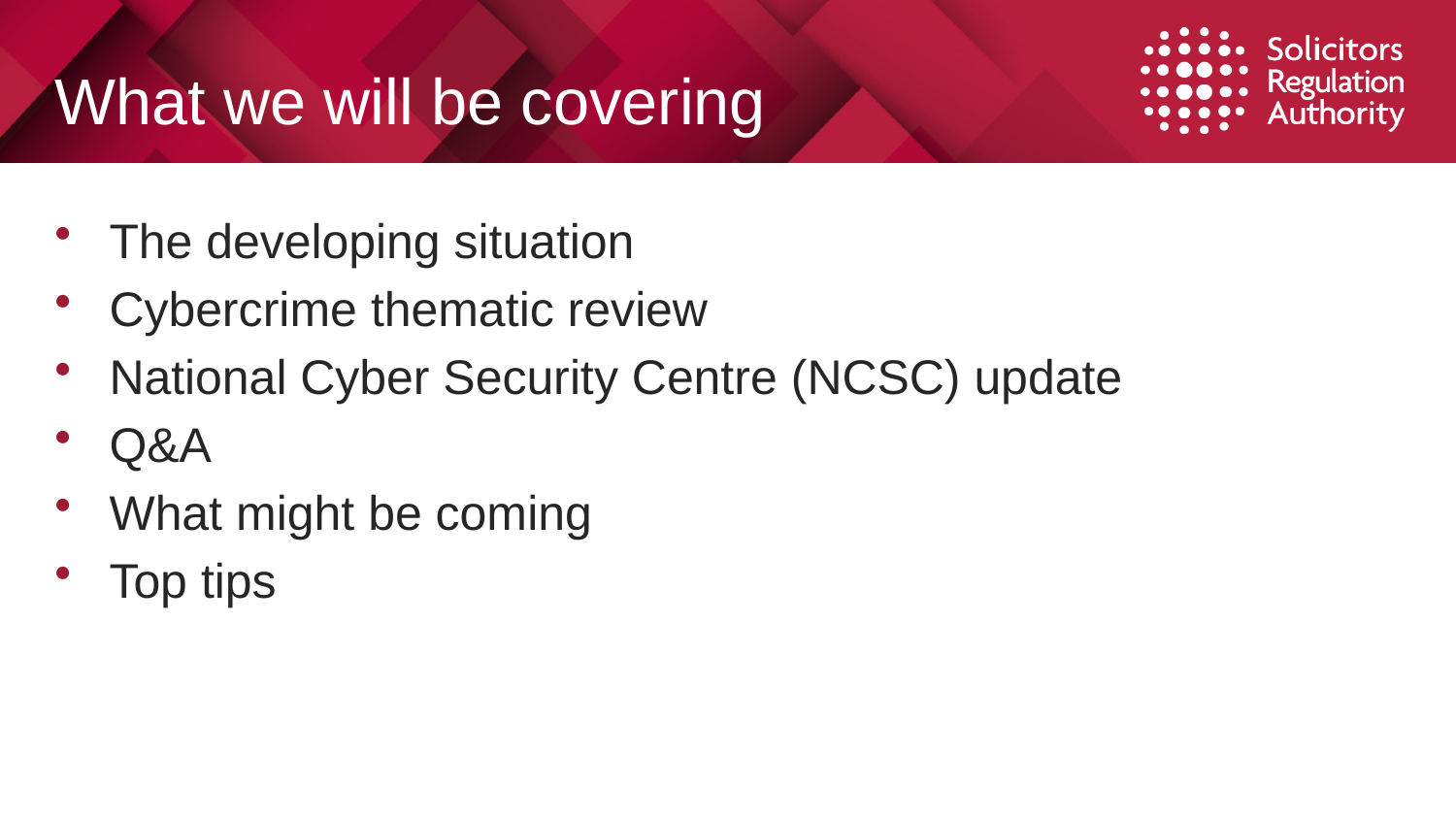

# What we will be covering
The developing situation
Cybercrime thematic review
National Cyber Security Centre (NCSC) update
Q&A
What might be coming
Top tips